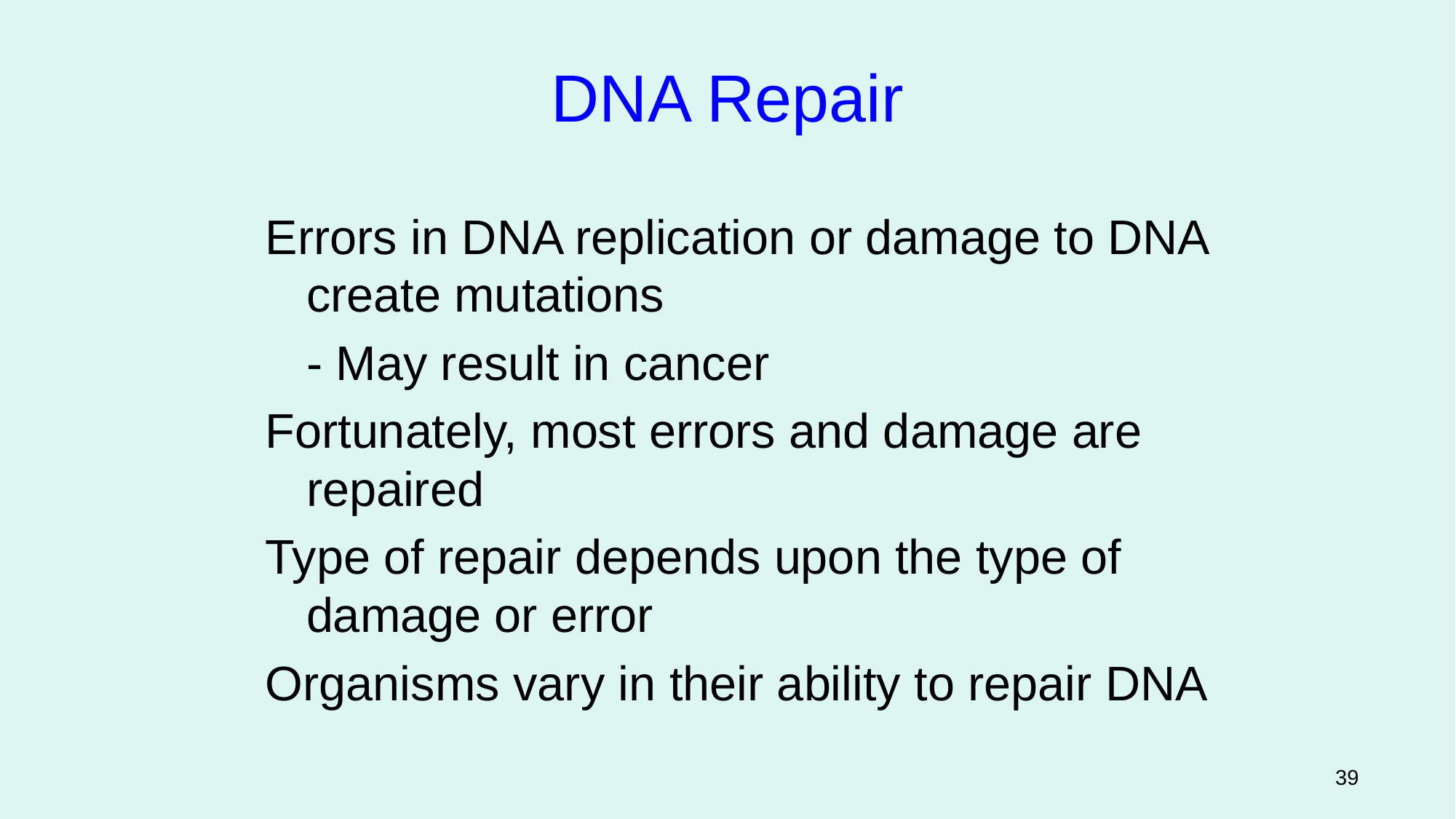

DNA Repair
Errors in DNA replication or damage to DNA create mutations
	- May result in cancer
Fortunately, most errors and damage are repaired
Type of repair depends upon the type of damage or error
Organisms vary in their ability to repair DNA
Figure 12.4